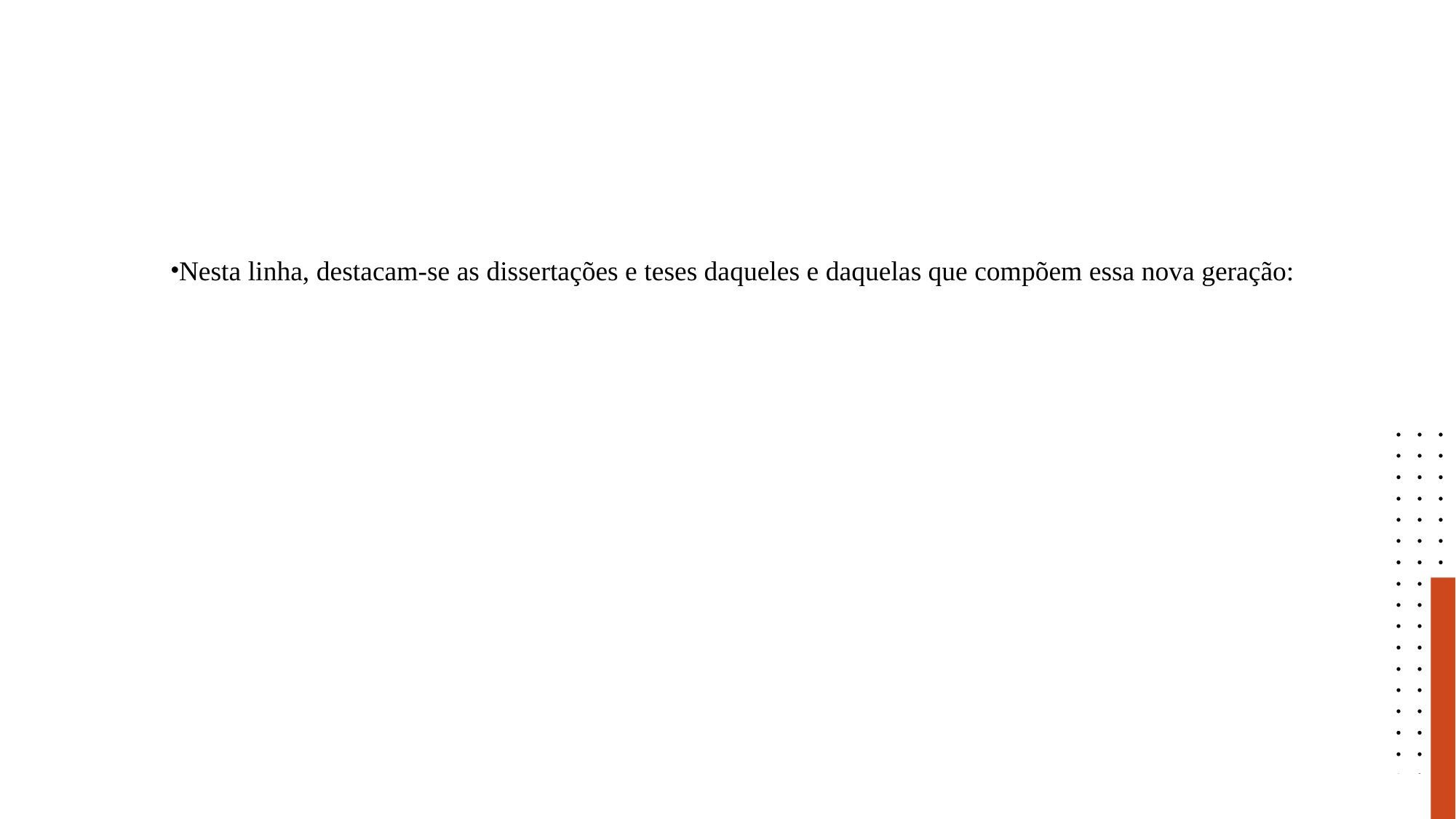

#
Nesta linha, destacam-se as dissertações e teses daqueles e daquelas que compõem essa nova geração: